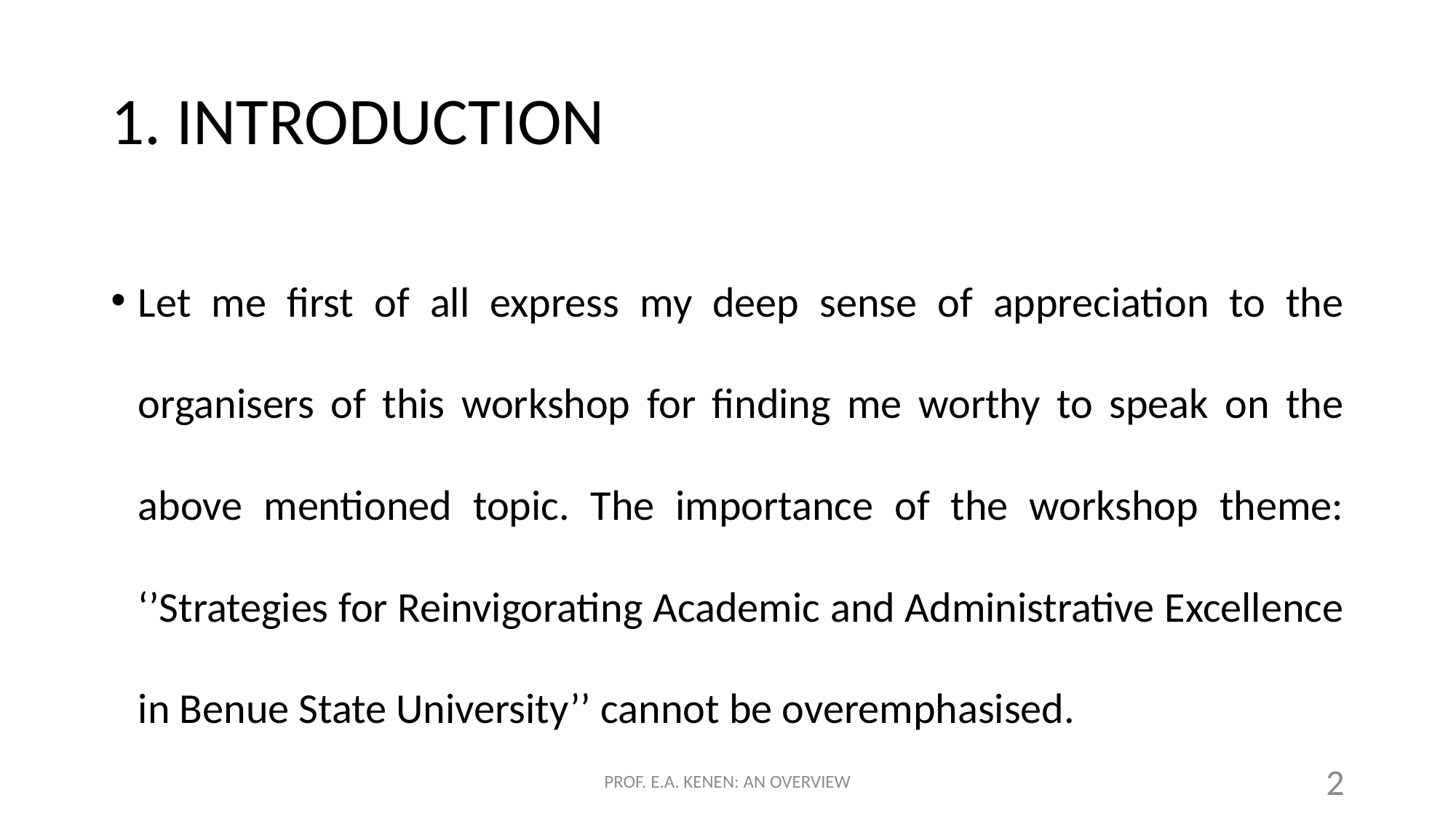

# 1. INTRODUCTION
Let me first of all express my deep sense of appreciation to the organisers of this workshop for finding me worthy to speak on the above mentioned topic. The importance of the workshop theme: ‘’Strategies for Reinvigorating Academic and Administrative Excellence in Benue State University’’ cannot be overemphasised.
PROF. E.A. KENEN: AN OVERVIEW
2